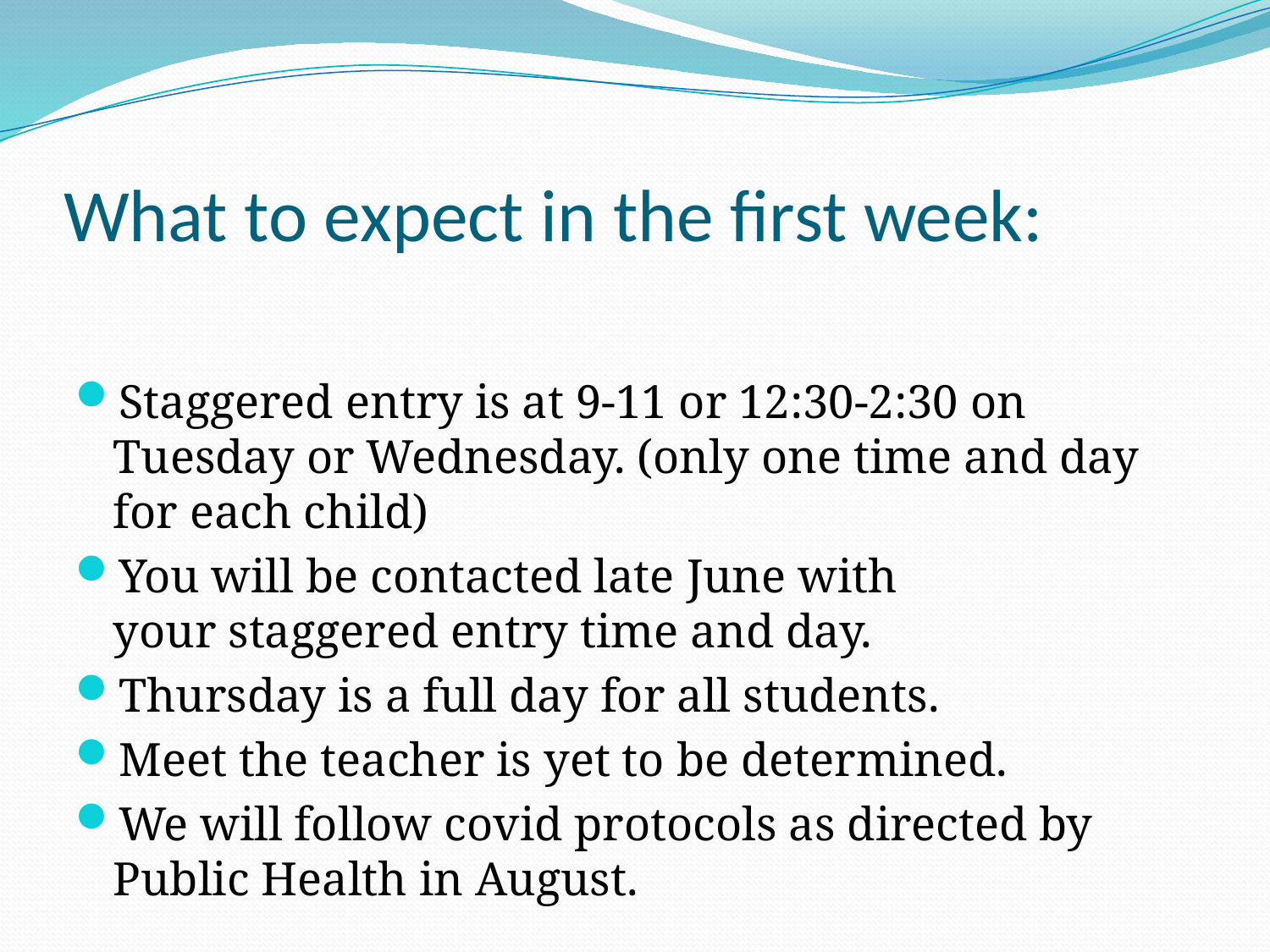

# What to expect in the first week:
Staggered entry is at 9-11 or 12:30-2:30 on Tuesday or Wednesday. (only one time and day for each child)
You will be contacted late June with your staggered entry time and day.
Thursday is a full day for all students.
Meet the teacher is yet to be determined.
We will follow covid protocols as directed by Public Health in August.